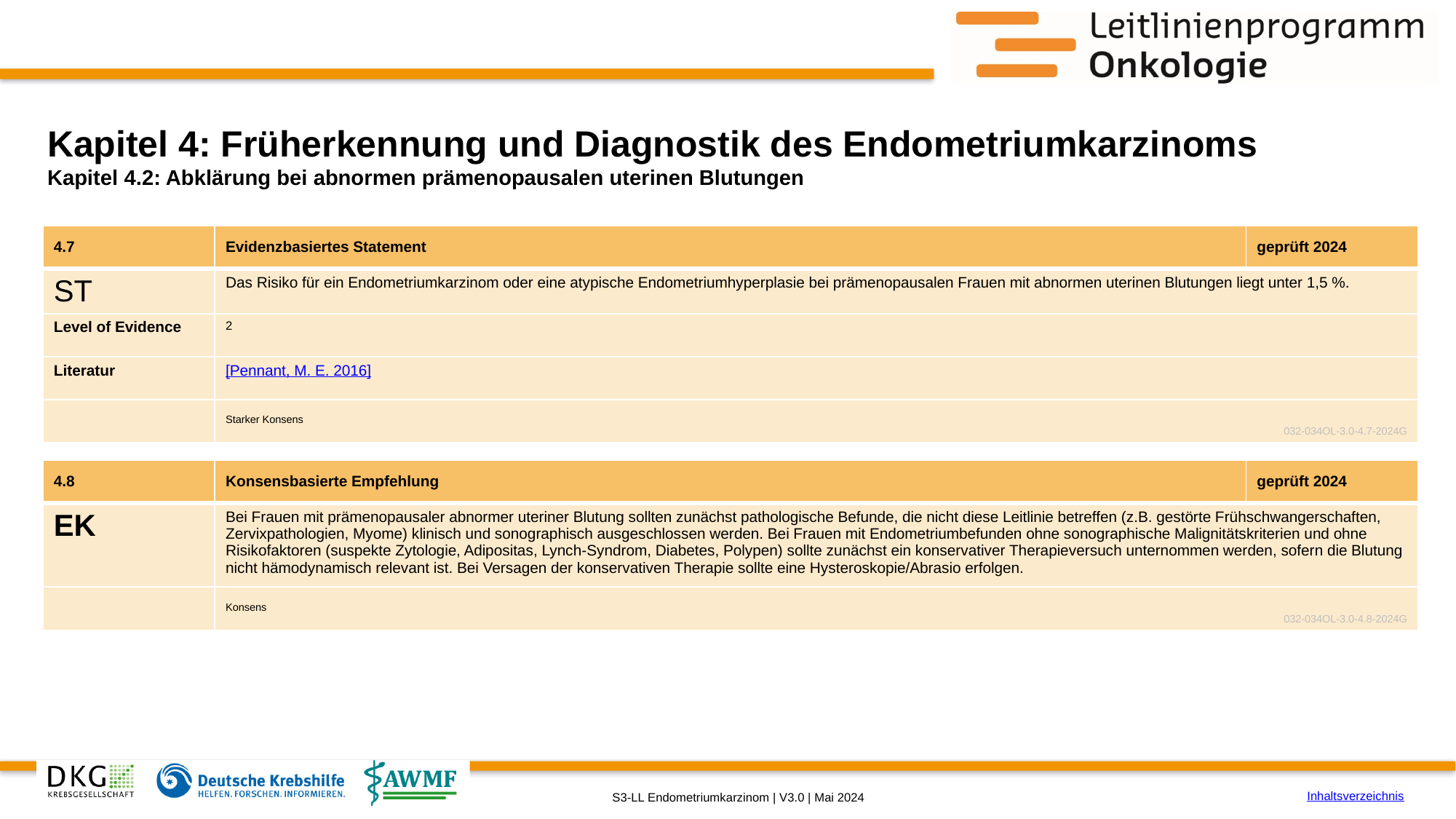

# Kapitel 4: Früherkennung und Diagnostik des Endometriumkarzinoms
Kapitel 4.2: Abklärung bei abnormen prämenopausalen uterinen Blutungen
| 4.7 | Evidenzbasiertes Statement | geprüft 2024 |
| --- | --- | --- |
| ST | Das Risiko für ein Endometriumkarzinom oder eine atypische Endometriumhyperplasie bei prämenopausalen Frauen mit abnormen uterinen Blutungen liegt unter 1,5 %. |  |
| Level of Evidence | 2 |  |
| Literatur | [Pennant, M. E. 2016] |  |
|  | Starker Konsens 032-034OL-3.0-4.7-2024G |  |
| 4.8 | Konsensbasierte Empfehlung | geprüft 2024 |
| --- | --- | --- |
| EK | Bei Frauen mit prämenopausaler abnormer uteriner Blutung sollten zunächst pathologische Befunde, die nicht diese Leitlinie betreffen (z.B. gestörte Frühschwangerschaften, Zervixpathologien, Myome) klinisch und sonographisch ausgeschlossen werden. Bei Frauen mit Endometriumbefunden ohne sonographische Malignitätskriterien und ohne Risikofaktoren (suspekte Zytologie, Adipositas, Lynch-Syndrom, Diabetes, Polypen) sollte zunächst ein konservativer Therapieversuch unternommen werden, sofern die Blutung nicht hämodynamisch relevant ist. Bei Versagen der konservativen Therapie sollte eine Hysteroskopie/Abrasio erfolgen. |  |
|  | Konsens 032-034OL-3.0-4.8-2024G |  |
Inhaltsverzeichnis
S3-LL Endometriumkarzinom | V3.0 | Mai 2024